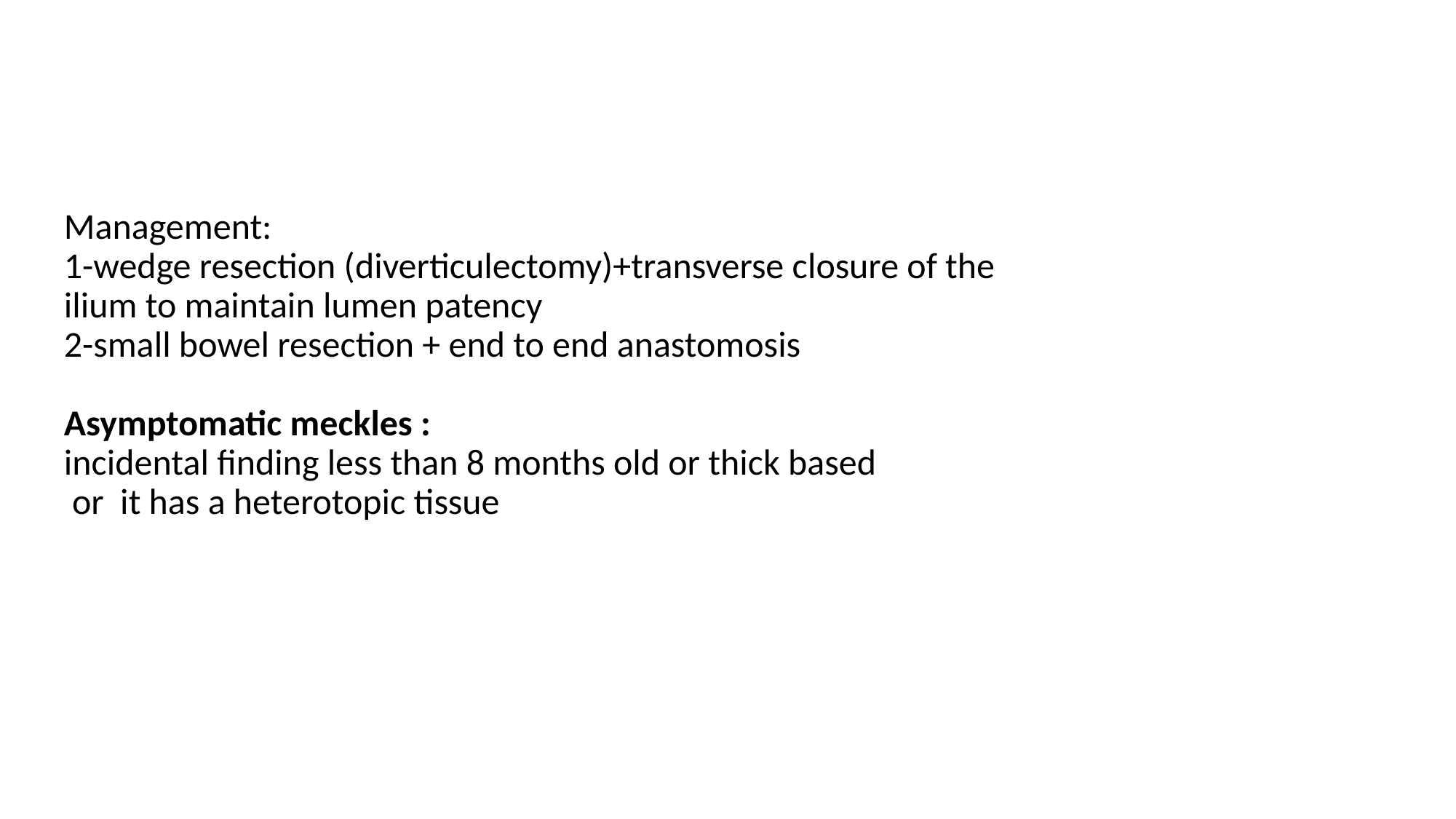

# Management: 1-wedge resection (diverticulectomy)+transverse closure of the ilium to maintain lumen patency 2-small bowel resection + end to end anastomosis Asymptomatic meckles : incidental finding less than 8 months old or thick based or  it has a heterotopic tissue